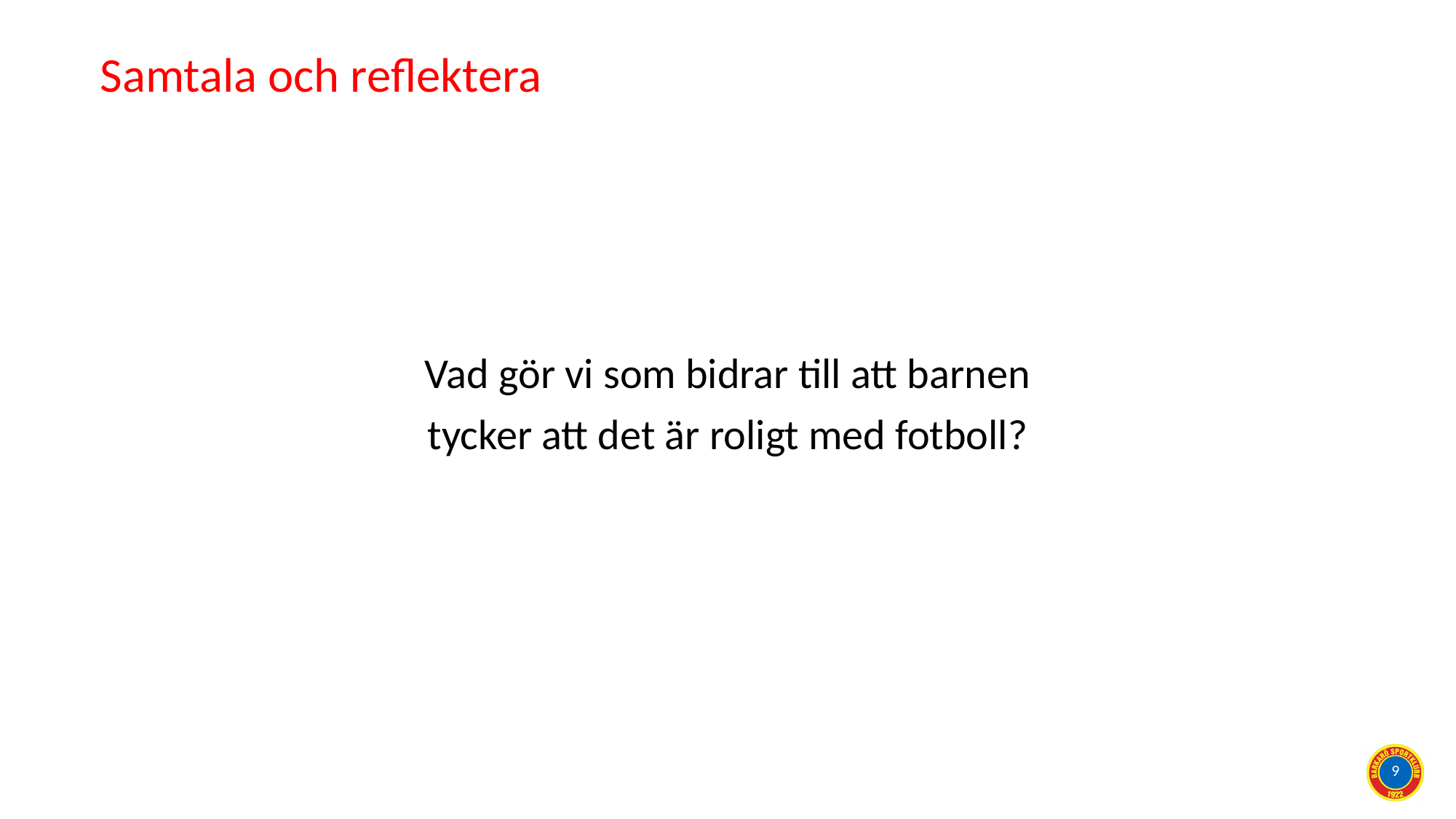

# Samtala och reflektera

Vad gör vi som bidrar till att barnen
tycker att det är roligt med fotboll?